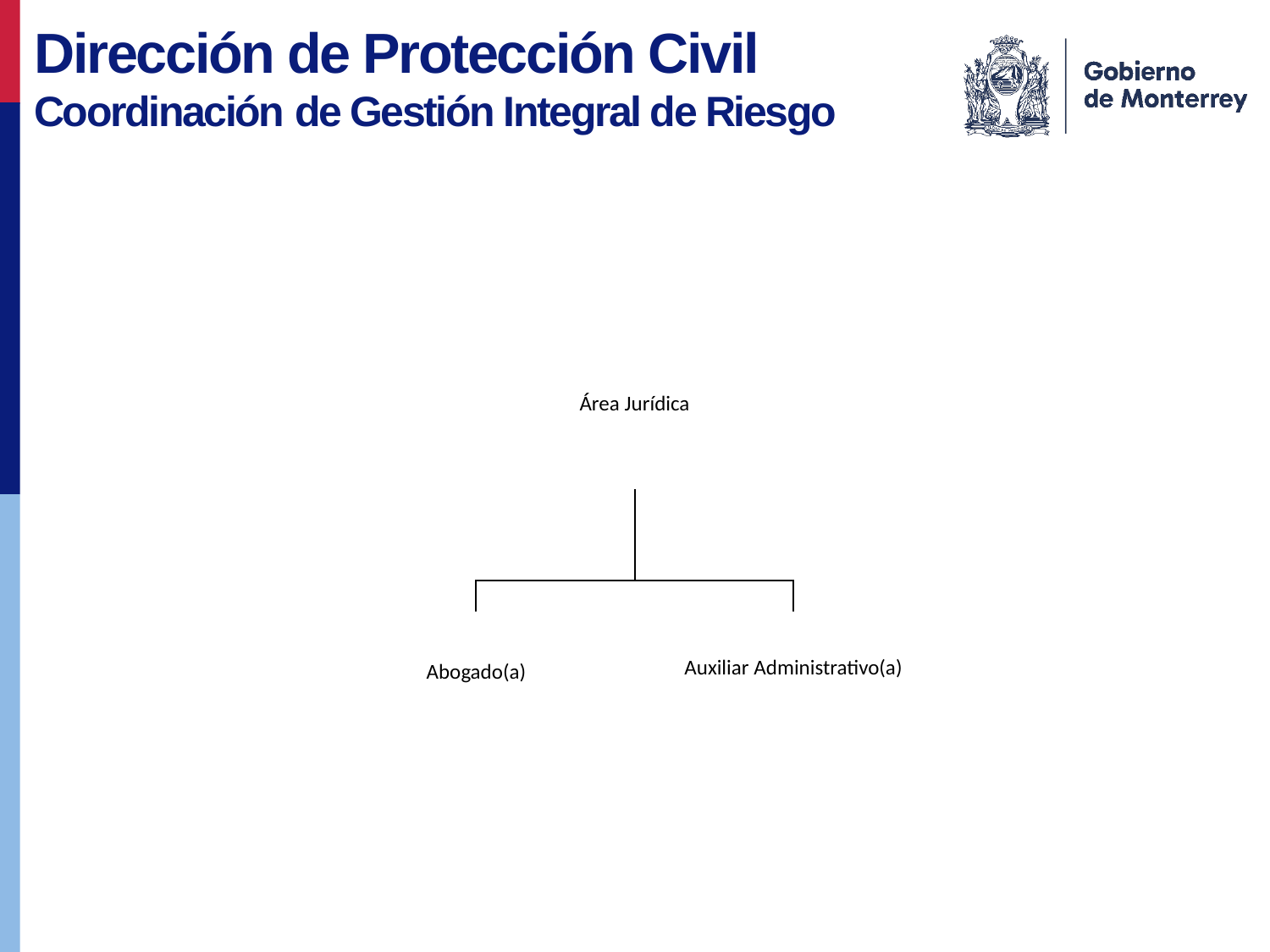

Dirección de Protección Civil
Coordinación de Gestión Integral de Riesgo
Área Jurídica
Abogado(a)

Auxiliar Administrativo(a)